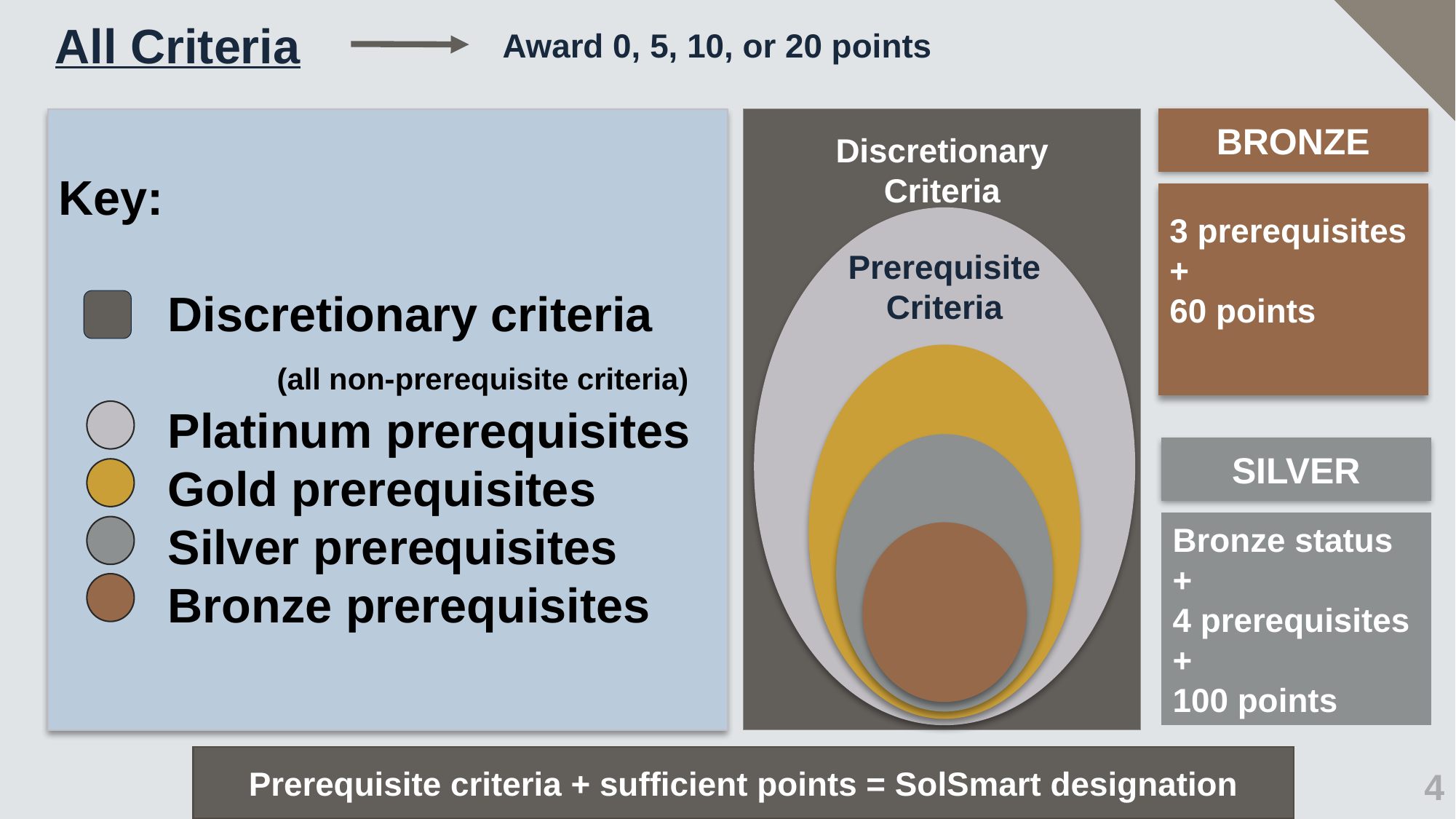

All Criteria
Award 0, 5, 10, or 20 points
Key:

	Discretionary criteria
		(all non-prerequisite criteria)
	Platinum prerequisites
	Gold prerequisites
	Silver prerequisites
	Bronze prerequisites

BRONZE
3 prerequisites
+
60 points

Discretionary Criteria
Prerequisite
Criteria

SILVER
Bronze status
+
4 prerequisites
+
100 points
Prerequisite criteria + sufficient points = SolSmart designation
4